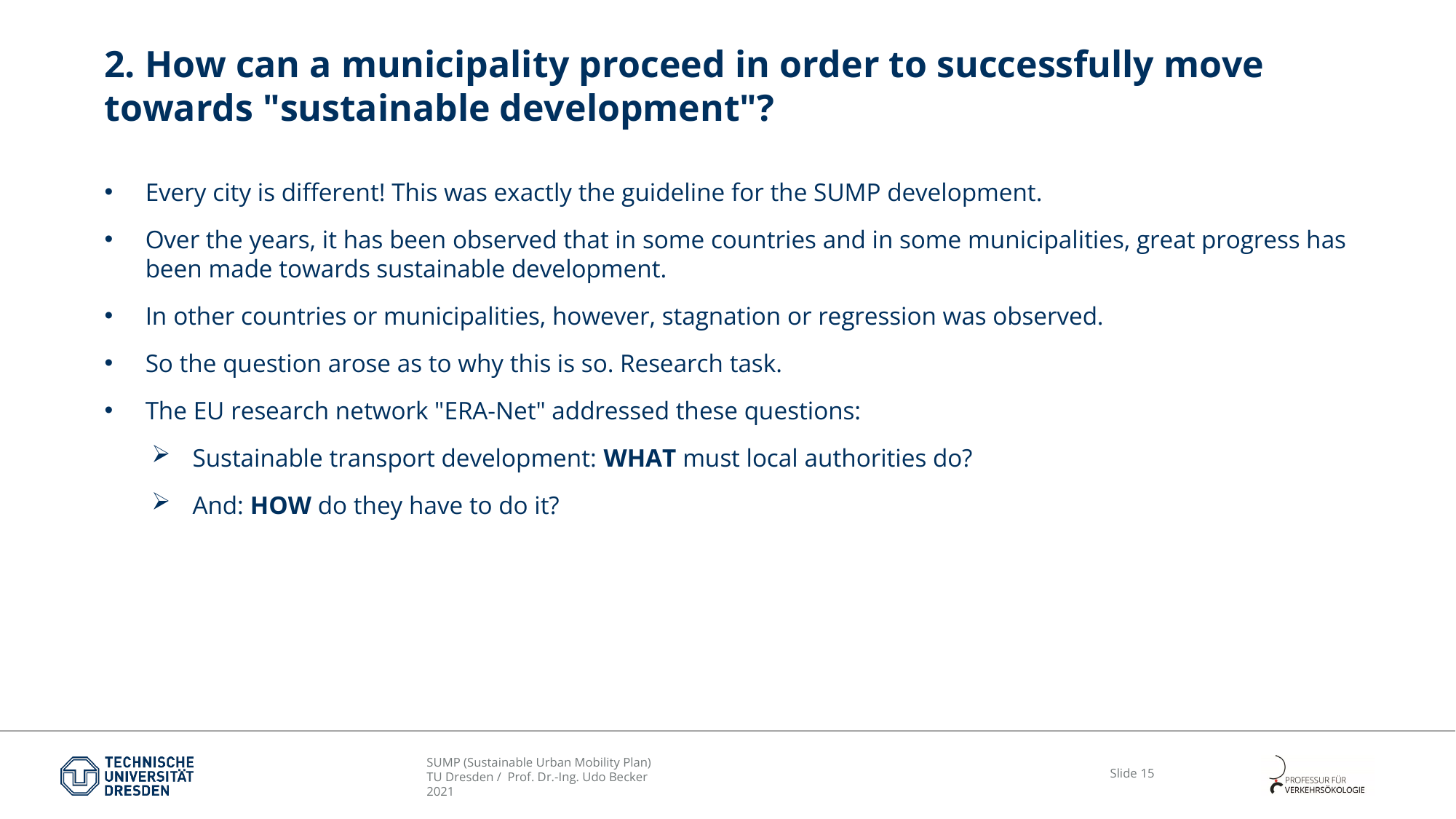

# 2. How can a municipality proceed in order to successfully move towards "sustainable development"?
Every city is different! This was exactly the guideline for the SUMP development.
Over the years, it has been observed that in some countries and in some municipalities, great progress has been made towards sustainable development.
In other countries or municipalities, however, stagnation or regression was observed.
So the question arose as to why this is so. Research task.
The EU research network "ERA-Net" addressed these questions:
Sustainable transport development: WHAT must local authorities do?
And: HOW do they have to do it?